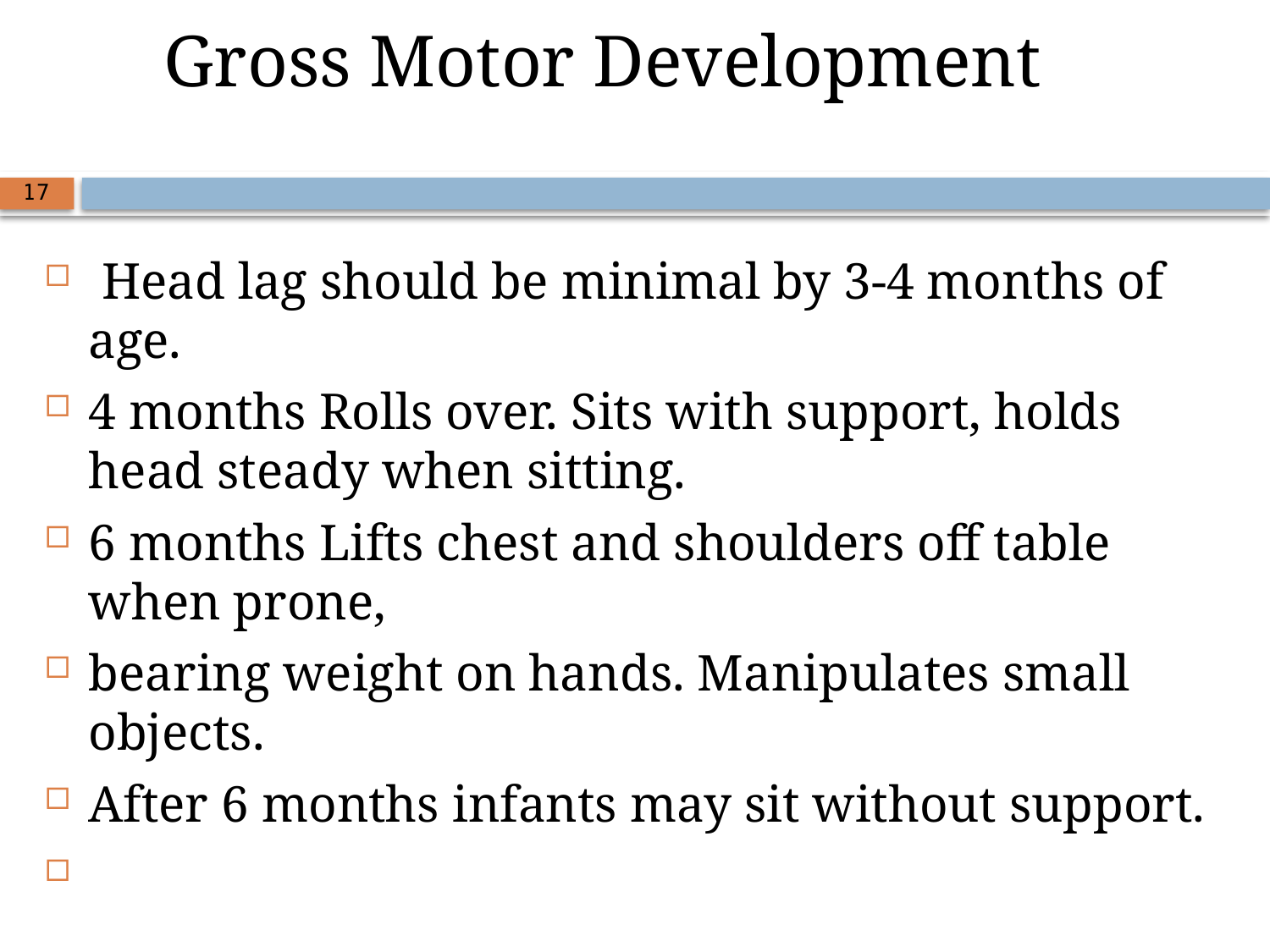

Gross Motor Development
17
 Head lag should be minimal by 3-4 months of age.
4 months Rolls over. Sits with support, holds head steady when sitting.
6 months Lifts chest and shoulders off table when prone,
bearing weight on hands. Manipulates small objects.
After 6 months infants may sit without support.